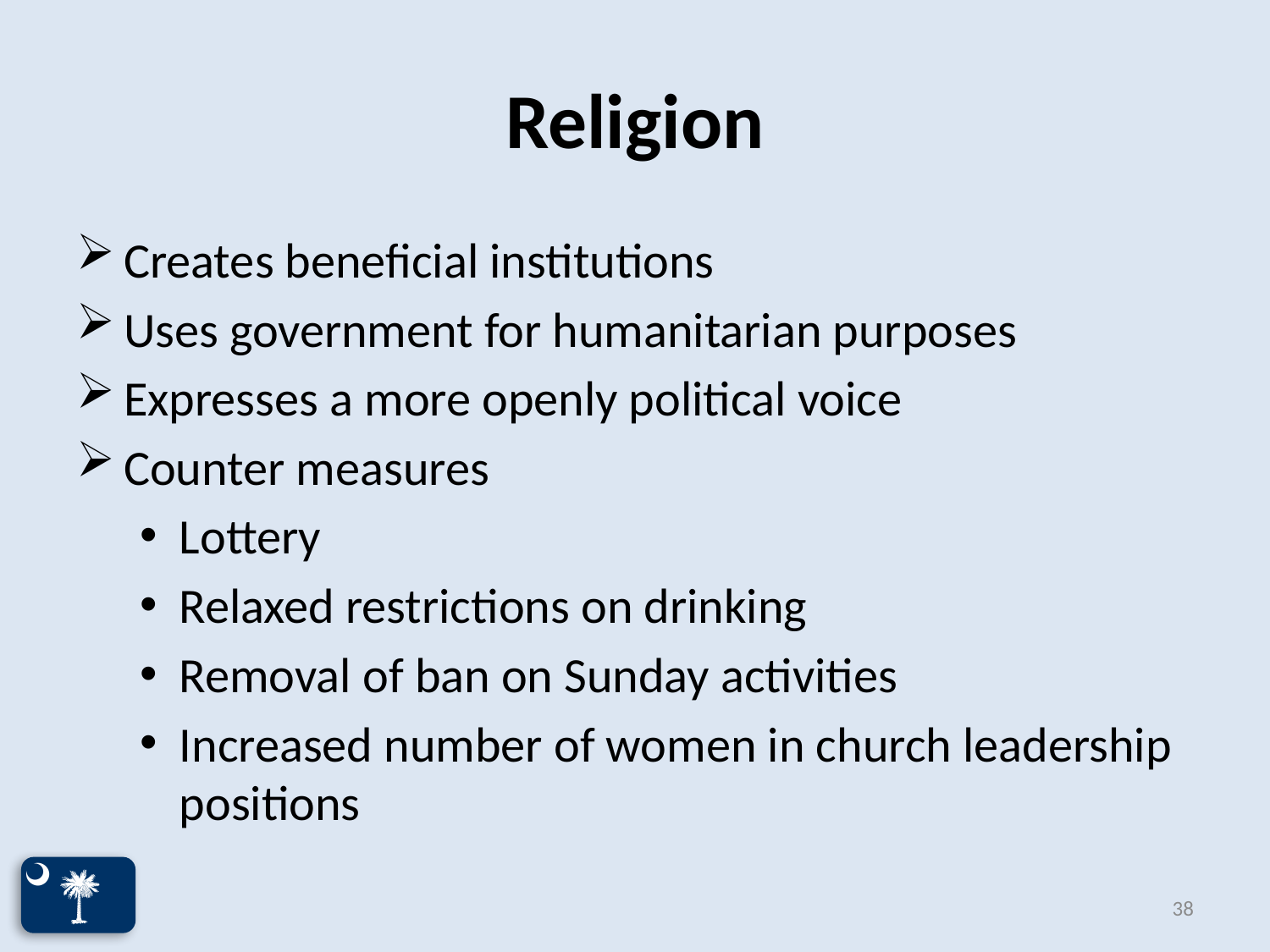

# Religion
Creates beneficial institutions
Uses government for humanitarian purposes
Expresses a more openly political voice
Counter measures
Lottery
Relaxed restrictions on drinking
Removal of ban on Sunday activities
Increased number of women in church leadership positions

38